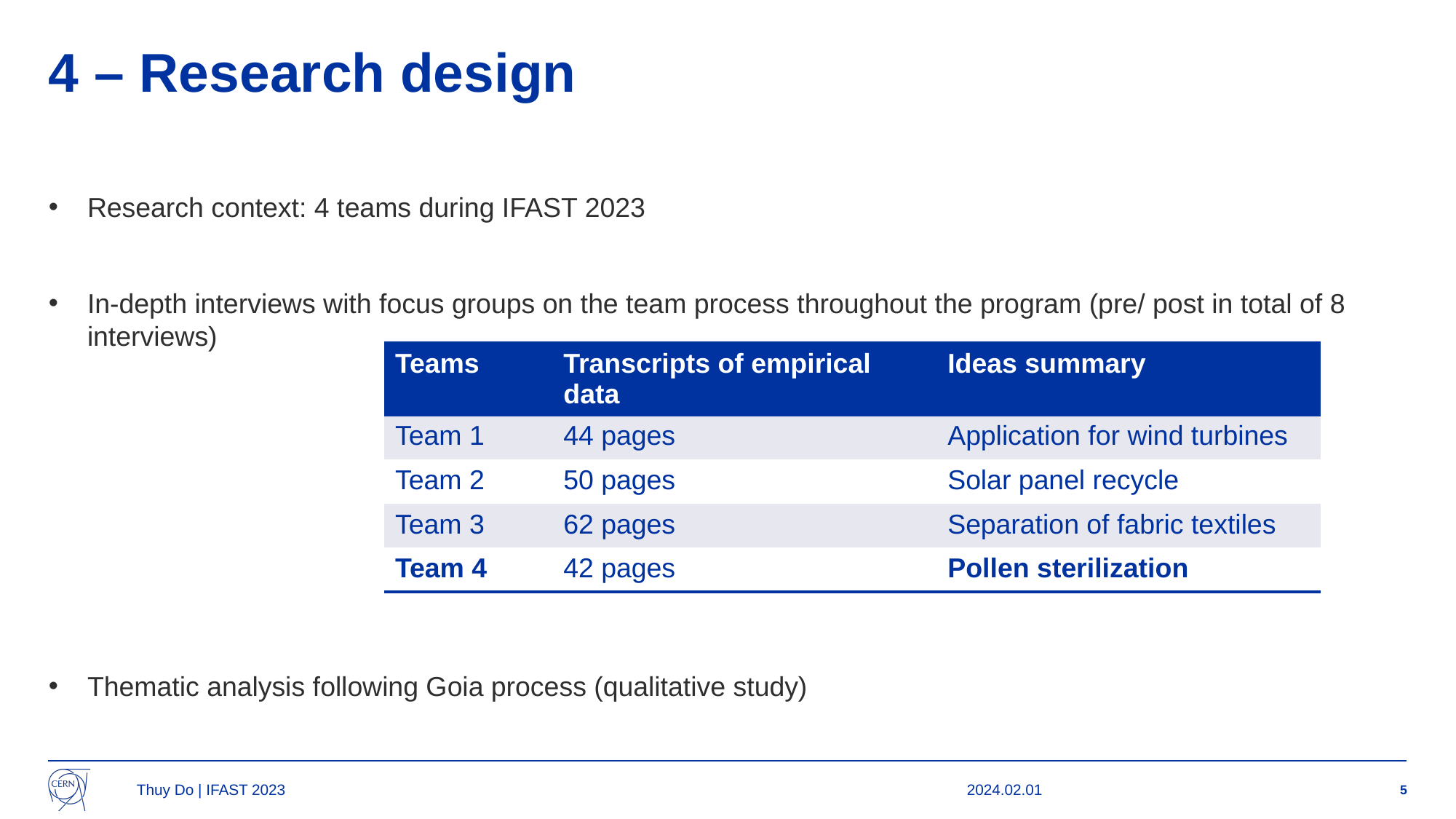

# 4 – Research design
Research context: 4 teams during IFAST 2023

In-depth interviews with focus groups on the team process throughout the program (pre/ post in total of 8 interviews)

Thematic analysis following Goia process (qualitative study)
| Teams | Transcripts of empirical data | Ideas summary |
| --- | --- | --- |
| Team 1 | 44 pages | Application for wind turbines |
| Team 2 | 50 pages | Solar panel recycle |
| Team 3 | 62 pages | Separation of fabric textiles |
| Team 4 | 42 pages | Pollen sterilization |
Thuy Do | IFAST 2023
2024.02.01
5